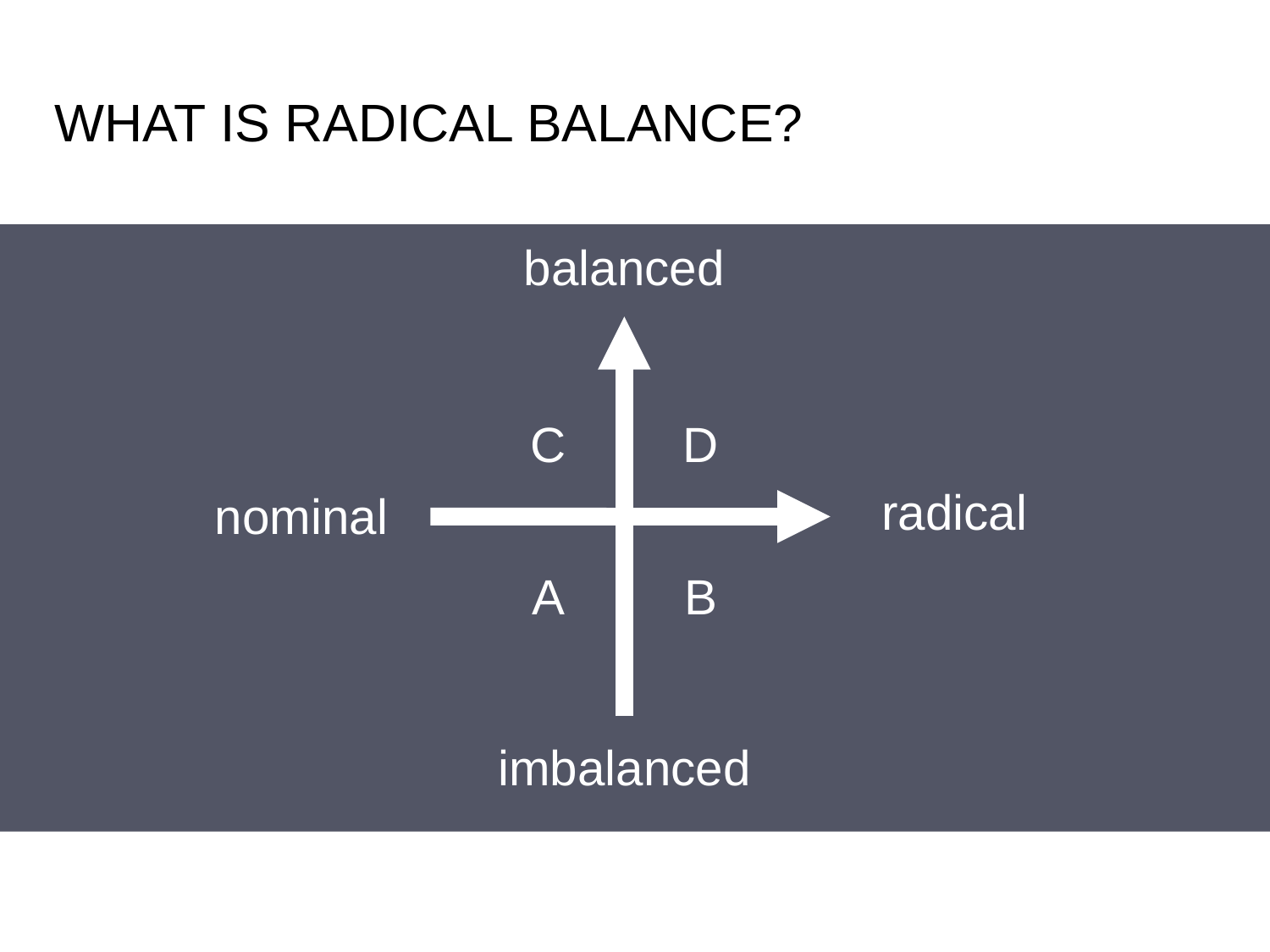

What is radical balance?

balanced

C
D
radical
nominal

A
B
imbalanced